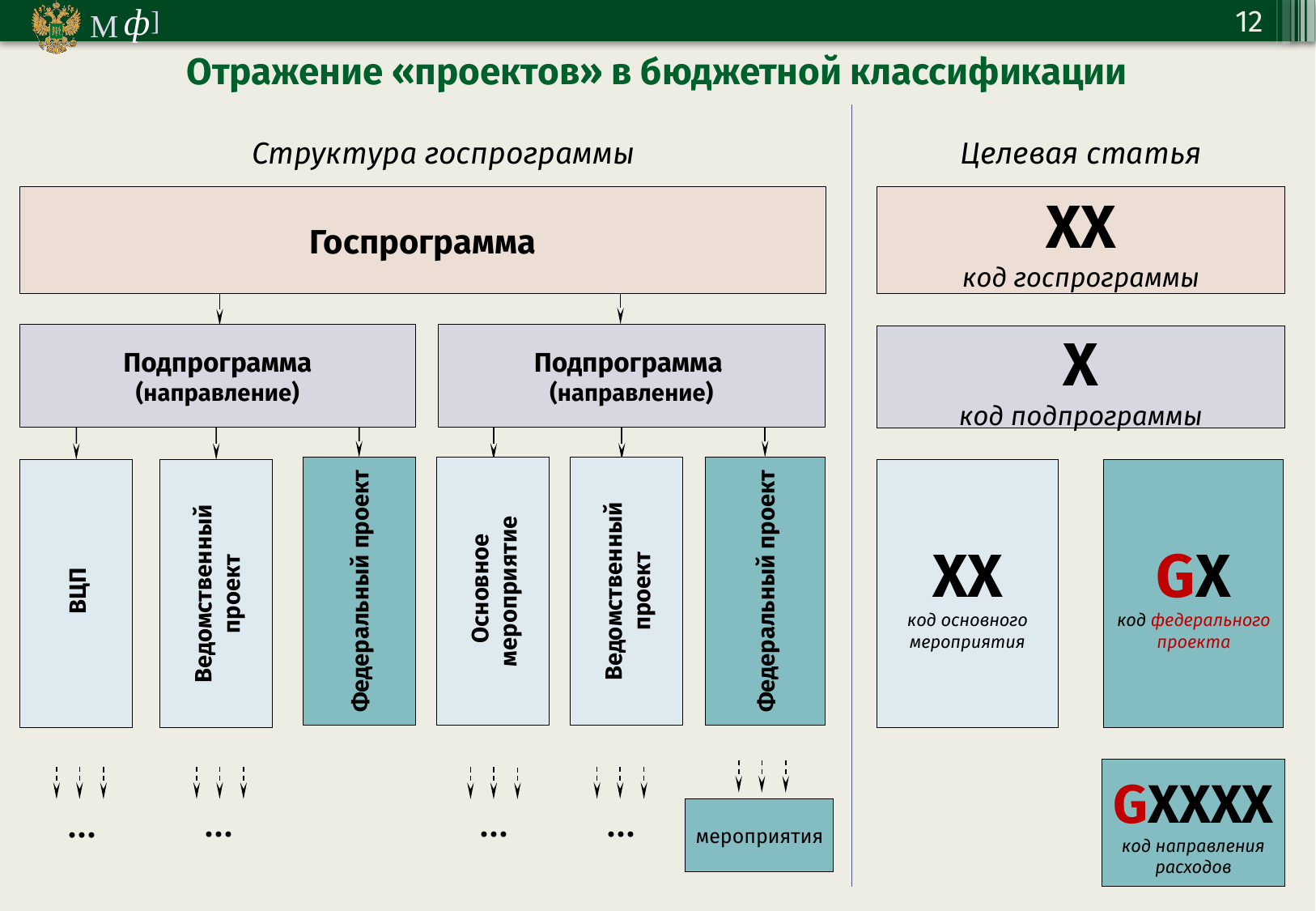

Отражение «проектов» в бюджетной классификации
Структура госпрограммы
Целевая статья
ХХ
код госпрограммы
Госпрограмма
Подпрограмма
(направление)
Подпрограмма
(направление)

Х
код подпрограммы
Федеральный проект
Федеральный проект
 Основное мероприятие
Ведомственный проект
GХ
код федерального проекта
 ВЦП
Ведомственный проект
ХХ
код основного мероприятия
GХХХХ
код направления расходов
...
...
...
...
мероприятия